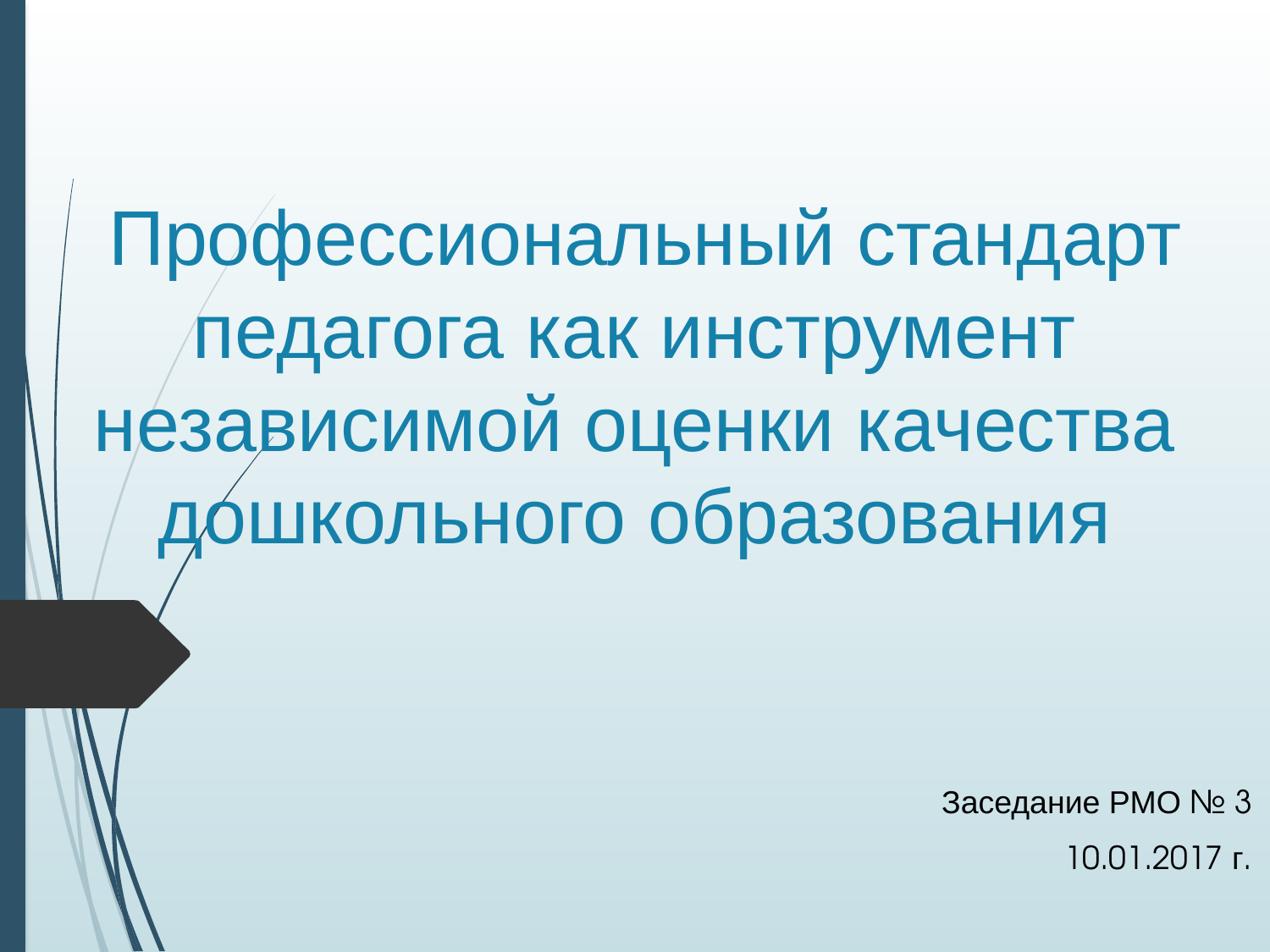

# Профессиональный стандарт педагога как инструмент независимой оценки качества дошкольного образования
Заседание РМО № 3
10.01.2017 г.